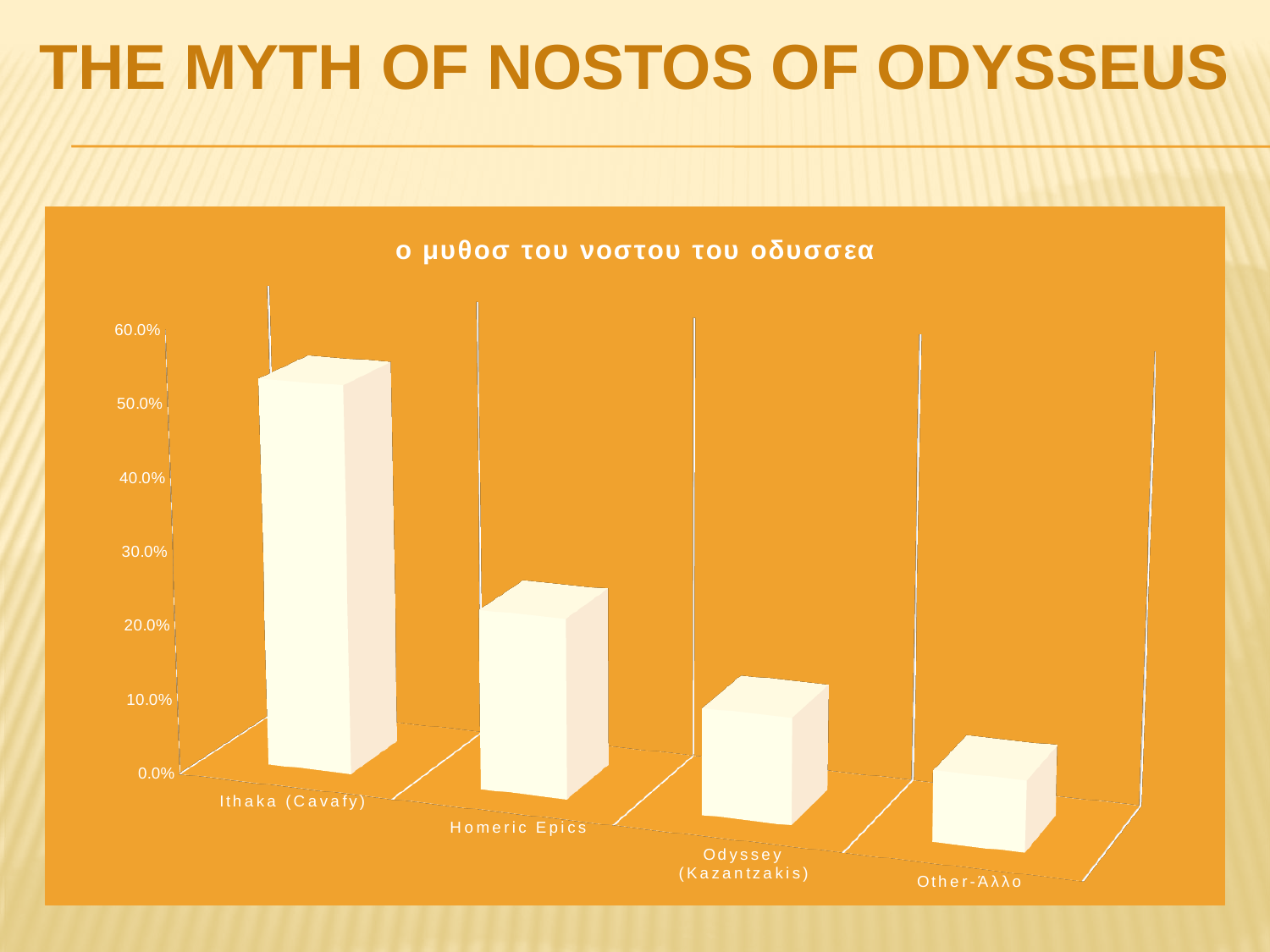

THE MYTH OF NOSTOS OF ODYSSEUS

[unsupported chart]